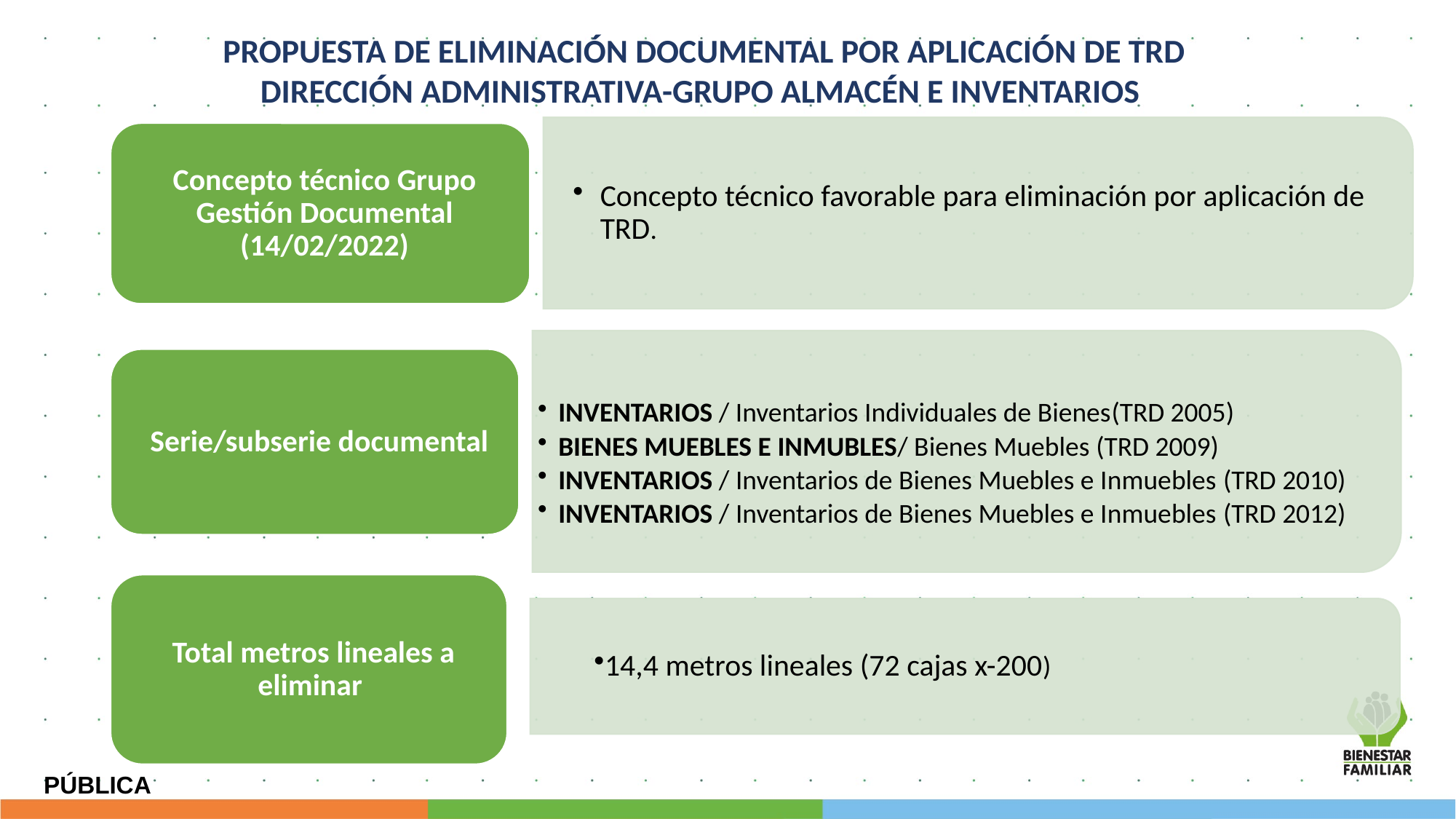

PROPUESTA DE ELIMINACIÓN DOCUMENTAL POR APLICACIÓN DE TRD
DIRECCIÓN ADMINISTRATIVA-GRUPO ALMACÉN E INVENTARIOS
Concepto técnico favorable para eliminación por aplicación de TRD.
Concepto técnico Grupo Gestión Documental (14/02/2022)

INVENTARIOS / Inventarios Individuales de Bienes(TRD 2005)
BIENES MUEBLES E INMUBLES/ Bienes Muebles (TRD 2009)
INVENTARIOS / Inventarios de Bienes Muebles e Inmuebles (TRD 2010)
INVENTARIOS / Inventarios de Bienes Muebles e Inmuebles (TRD 2012)
Serie/subserie documental
14,4 metros lineales (72 cajas x-200)
Total metros lineales a eliminar
PÚBLICA